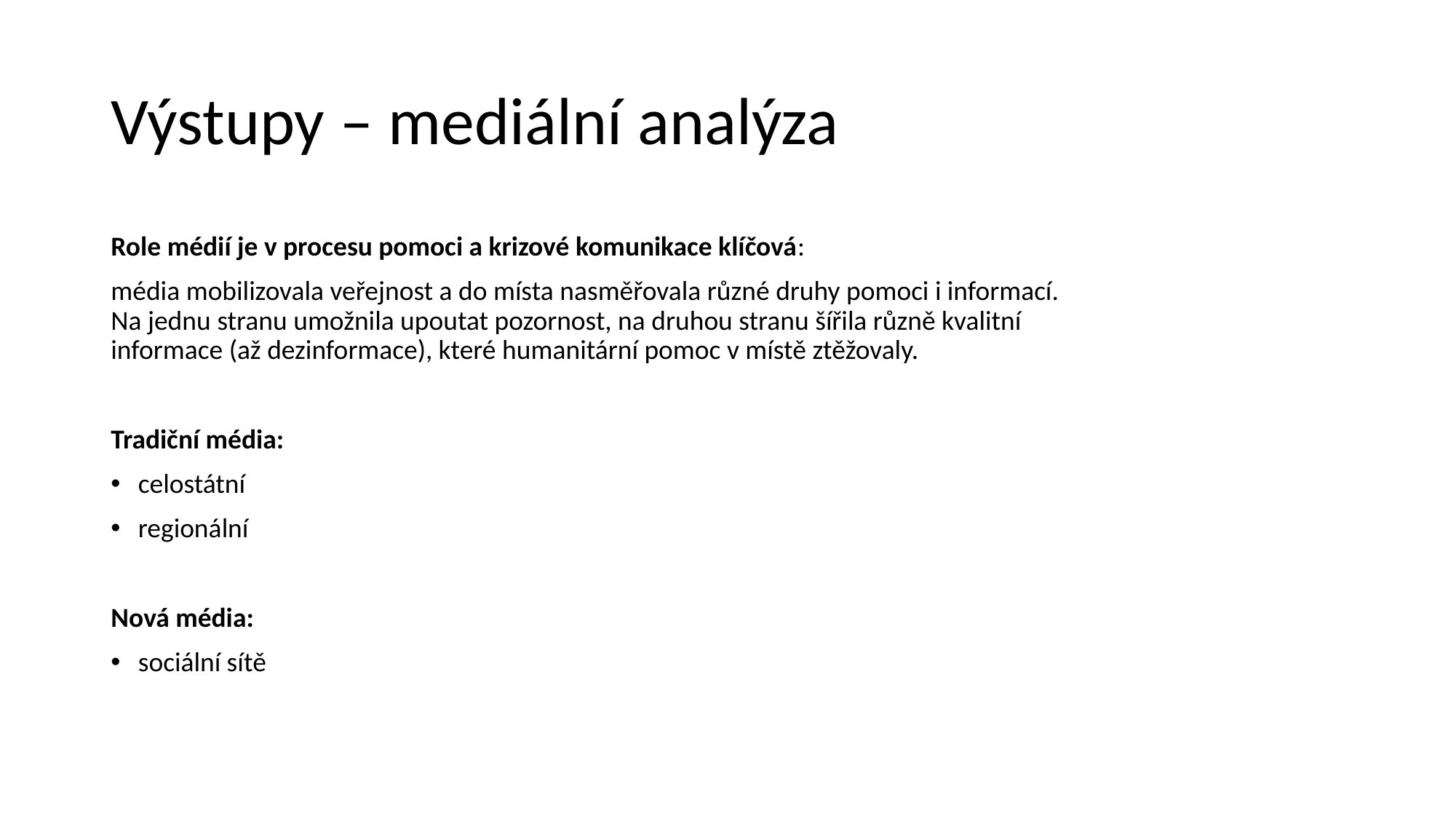

# Výstupy – mediální analýza

Role médií je v procesu pomoci a krizové komunikace klíčová:
média mobilizovala veřejnost a do místa nasměřovala různé druhy pomoci i informací. Na jednu stranu umožnila upoutat pozornost, na druhou stranu šířila různě kvalitní informace (až dezinformace), které humanitární pomoc v místě ztěžovaly.

Tradiční média:
celostátní
regionální

Nová média:
sociální sítě